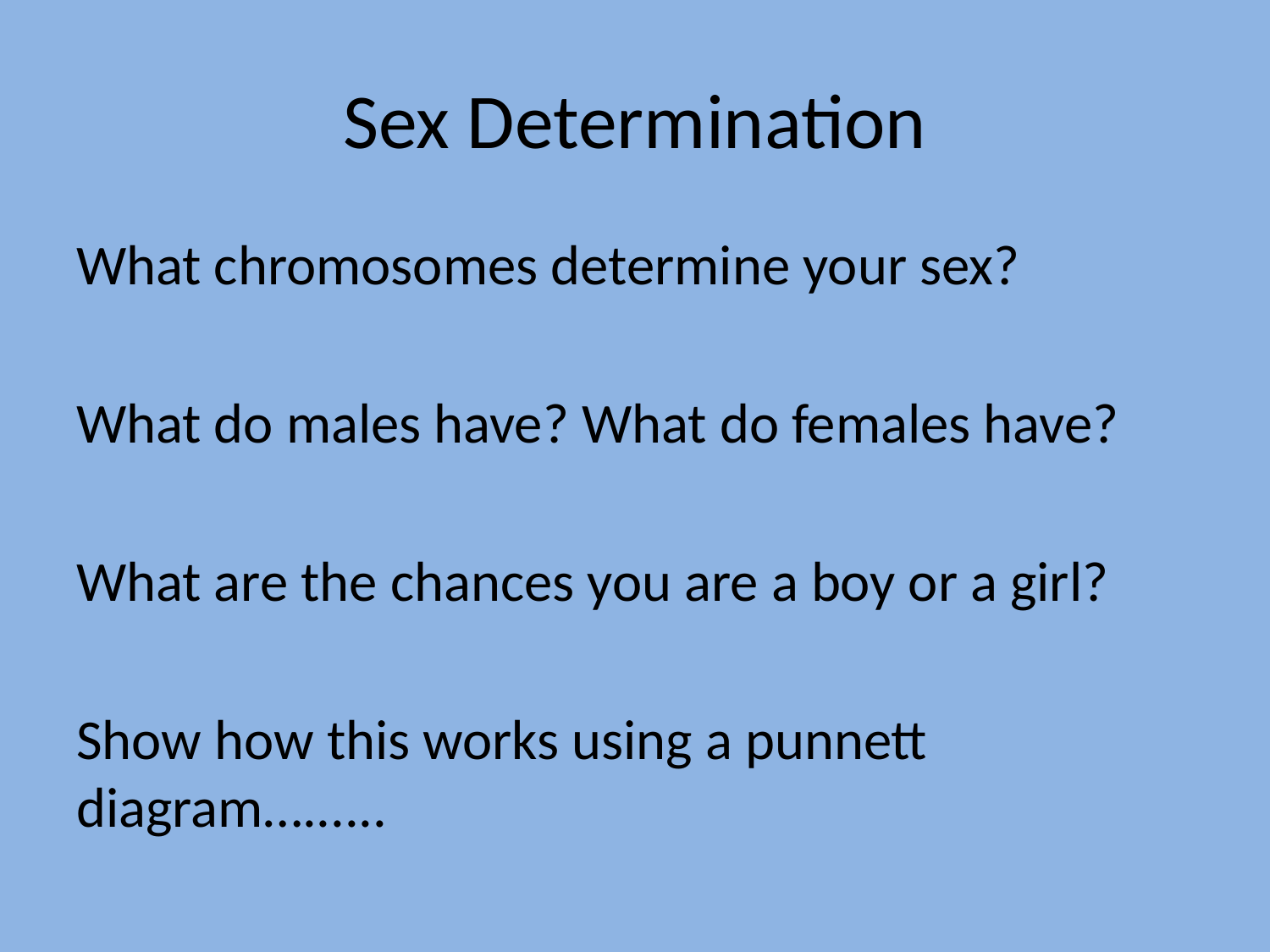

# Sex Determination
What chromosomes determine your sex?

What do males have? What do females have?

What are the chances you are a boy or a girl?

Show how this works using a punnett diagram…......